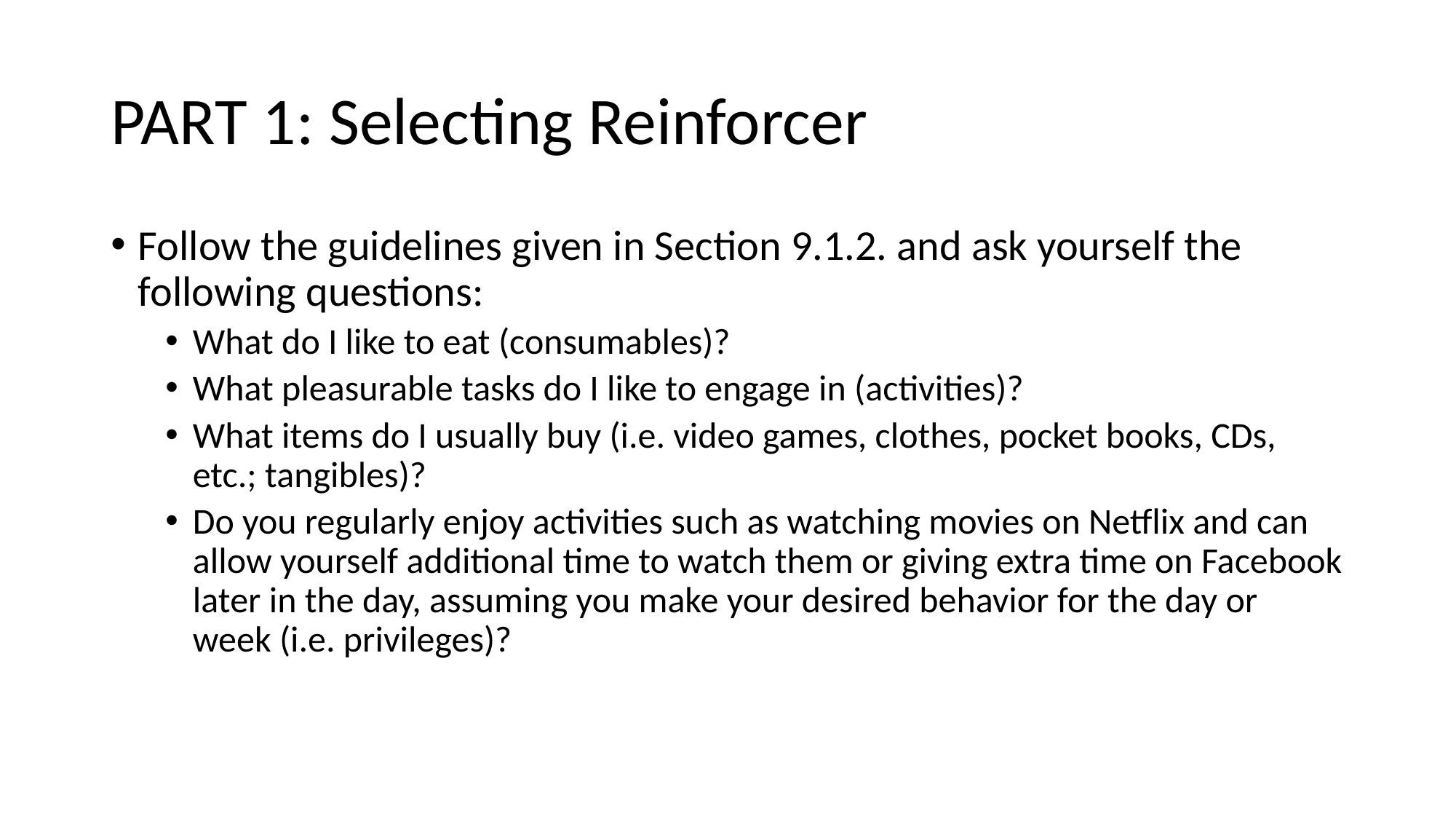

# PART 1: Selecting Reinforcer
Follow the guidelines given in Section 9.1.2. and ask yourself the following questions:
What do I like to eat (consumables)?
What pleasurable tasks do I like to engage in (activities)?
What items do I usually buy (i.e. video games, clothes, pocket books, CDs, etc.; tangibles)?
Do you regularly enjoy activities such as watching movies on Netflix and can allow yourself additional time to watch them or giving extra time on Facebook later in the day, assuming you make your desired behavior for the day or week (i.e. privileges)?